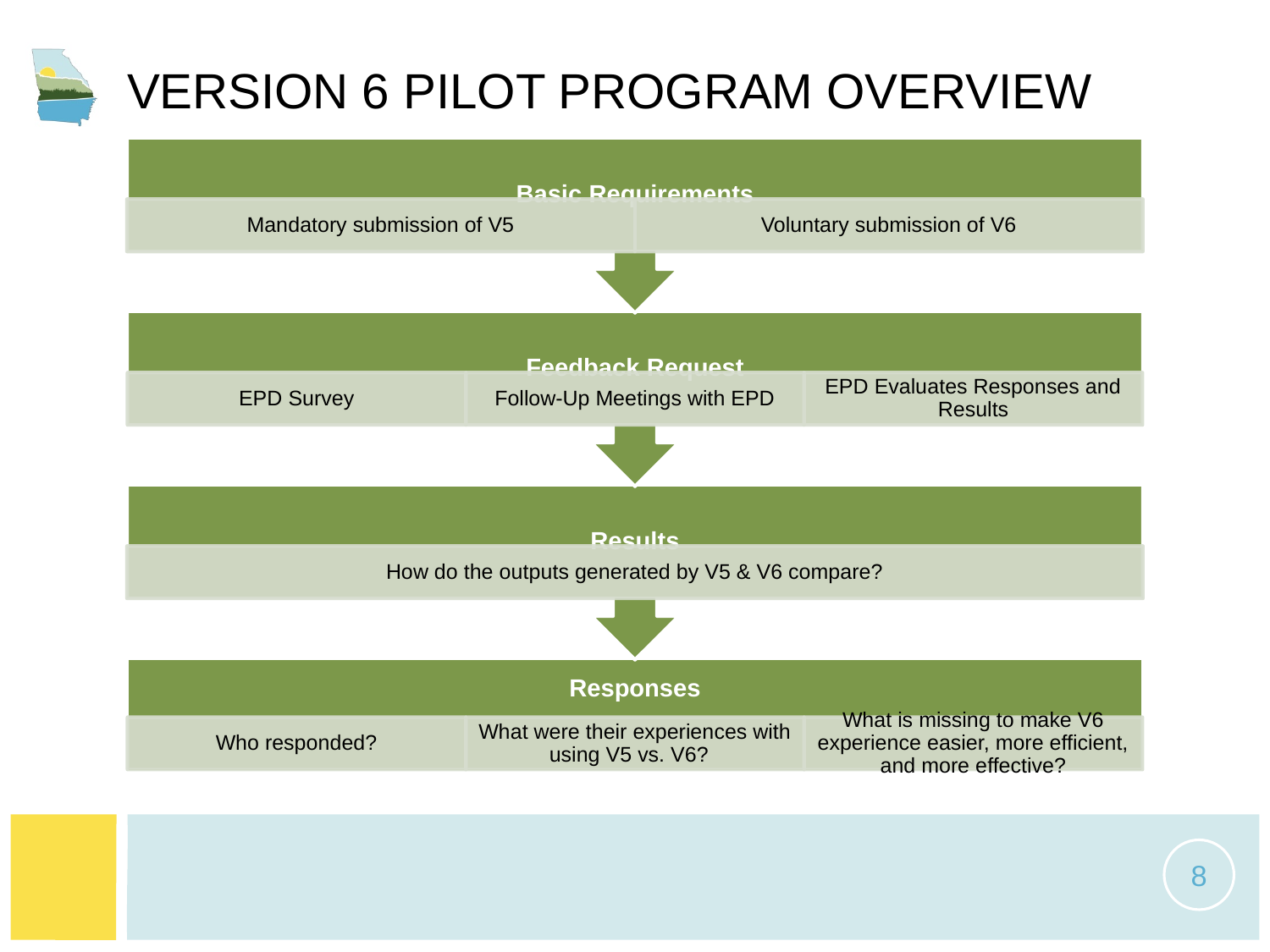

# Version 6 pilot program Overview
Responses
Who responded?
What were their experiences with using V5 vs. V6?
What is missing to make V6 experience easier, more efficient, and more effective?
Results
How do the outputs generated by V5 & V6 compare?
Feedback Request
EPD Survey
Follow-Up Meetings with EPD
EPD Evaluates Responses and Results
Basic Requirements
Mandatory submission of V5
Voluntary submission of V6
8